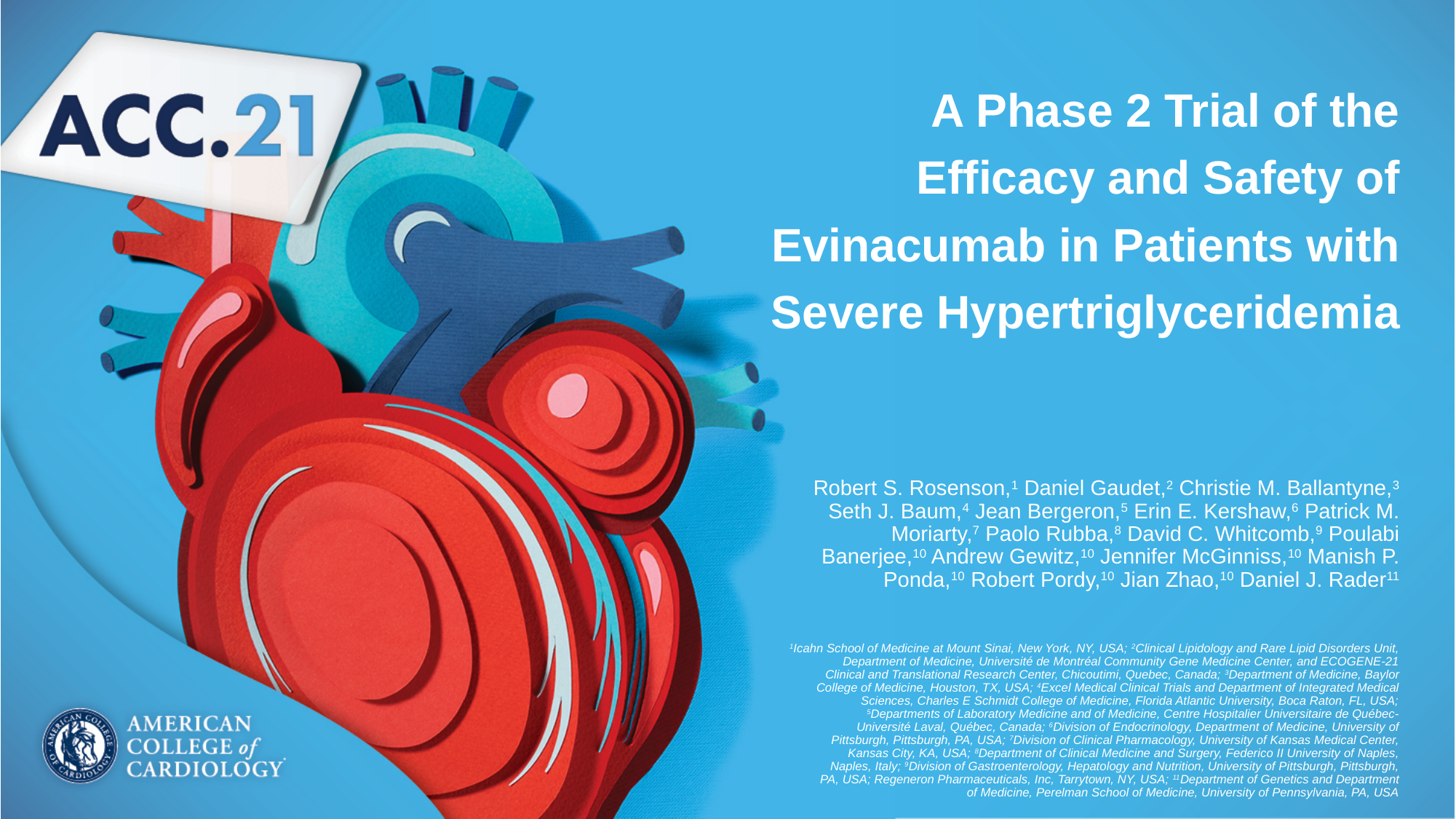

A Phase 2 Trial of the Efficacy and Safety of Evinacumab in Patients with Severe Hypertriglyceridemia
Robert S. Rosenson,1 Daniel Gaudet,2 Christie M. Ballantyne,3 Seth J. Baum,4 Jean Bergeron,5 Erin E. Kershaw,6 Patrick M. Moriarty,7 Paolo Rubba,8 David C. Whitcomb,9 Poulabi Banerjee,10 Andrew Gewitz,10 Jennifer McGinniss,10 Manish P. Ponda,10 Robert Pordy,10 Jian Zhao,10 Daniel J. Rader11
1Icahn School of Medicine at Mount Sinai, New York, NY, USA; 2Clinical Lipidology and Rare Lipid Disorders Unit, Department of Medicine, Université de Montréal Community Gene Medicine Center, and ECOGENE-21 Clinical and Translational Research Center, Chicoutimi, Quebec, Canada; 3Department of Medicine, Baylor College of Medicine, Houston, TX, USA; 4Excel Medical Clinical Trials and Department of Integrated Medical Sciences, Charles E Schmidt College of Medicine, Florida Atlantic University, Boca Raton, FL, USA; 5Departments of Laboratory Medicine and of Medicine, Centre Hospitalier Universitaire de Québec-Université Laval, Québec, Canada; 6Division of Endocrinology, Department of Medicine, University of Pittsburgh, Pittsburgh, PA, USA; 7Division of Clinical Pharmacology, University of Kansas Medical Center, Kansas City, KA, USA; 8Department of Clinical Medicine and Surgery, Federico II University of Naples, Naples, Italy; 9Division of Gastroenterology, Hepatology and Nutrition, University of Pittsburgh, Pittsburgh, PA, USA; Regeneron Pharmaceuticals, Inc, Tarrytown, NY, USA; 11Department of Genetics and Department of Medicine, Perelman School of Medicine, University of Pennsylvania, PA, USA